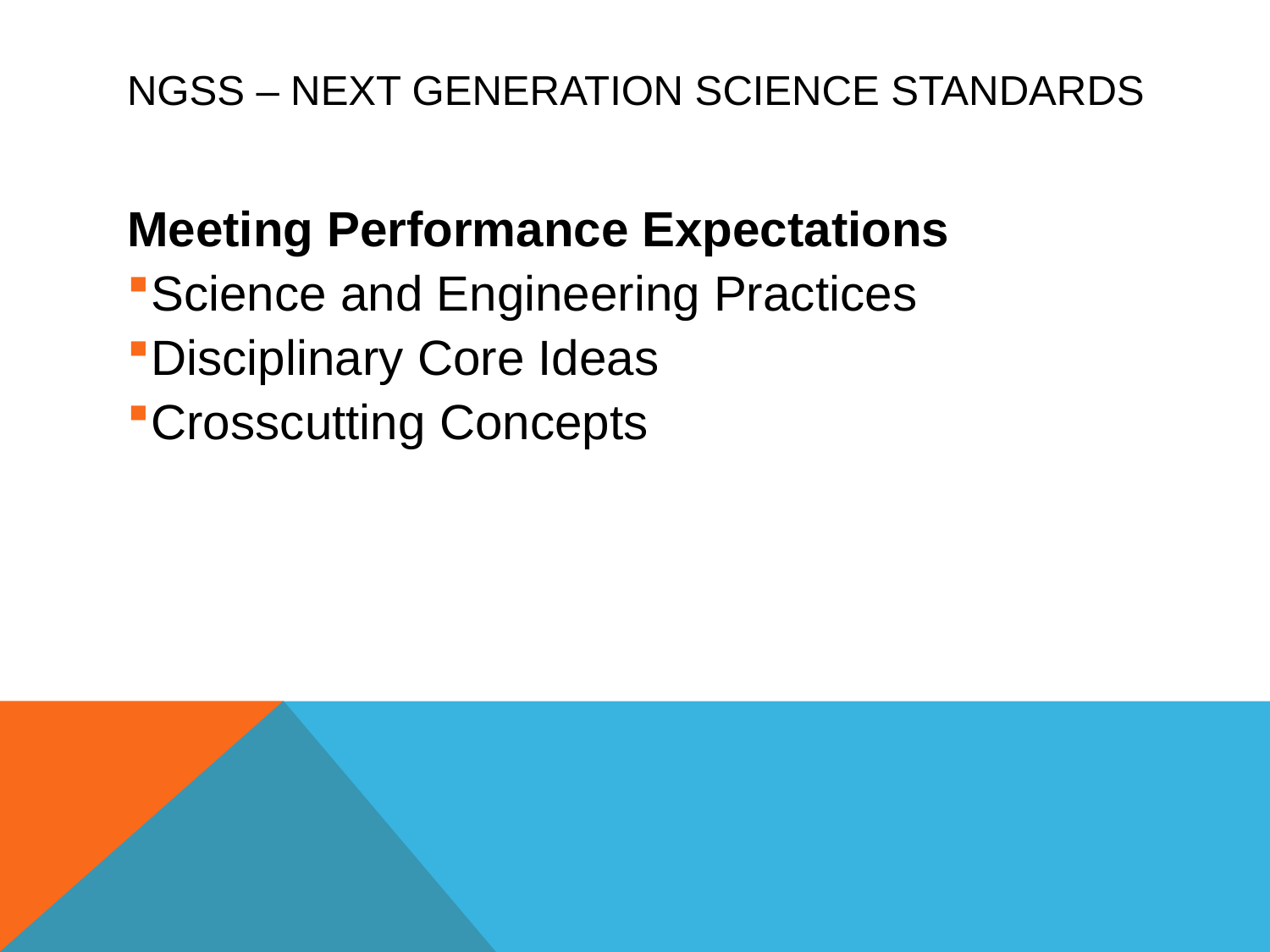

# NGSS – Next Generation Science Standards
Meeting Performance Expectations
Science and Engineering Practices
Disciplinary Core Ideas
Crosscutting Concepts